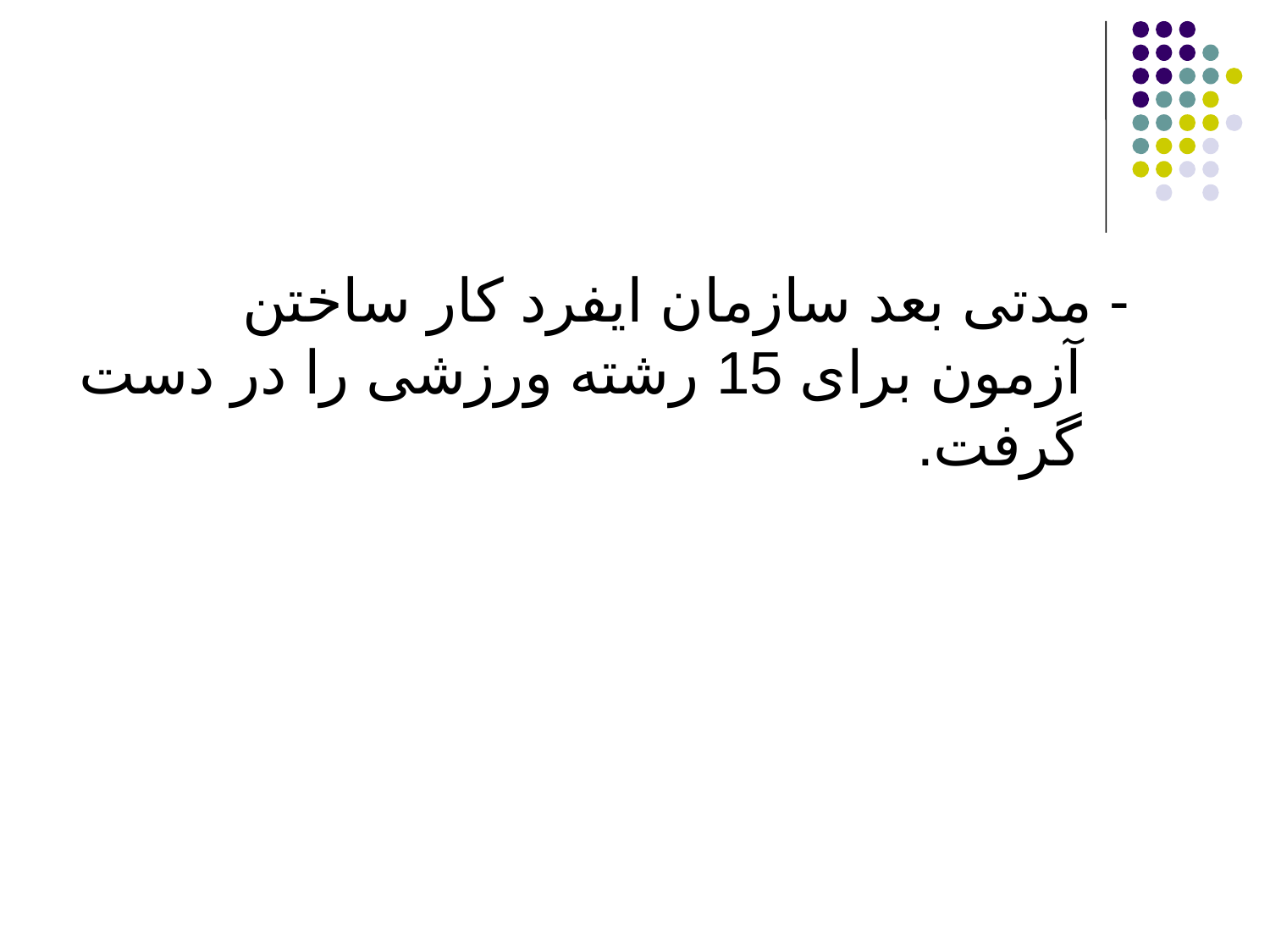

- مدتی بعد سازمان ایفرد کار ساختن آزمون برای 15 رشته ورزشی را در دست گرفت.